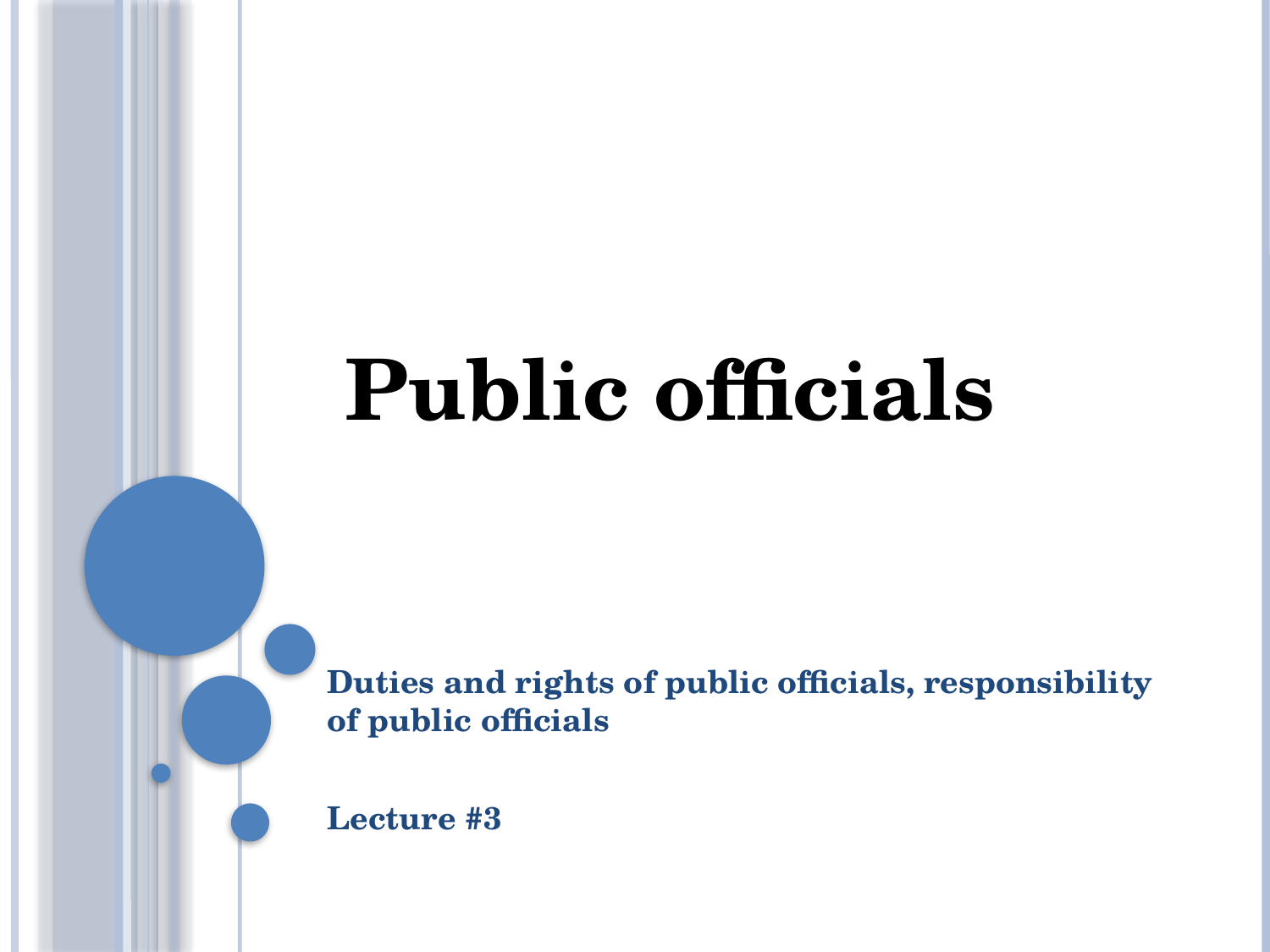

Public officials
Duties and rights of public officials, responsibility of public officials

Lecture #3